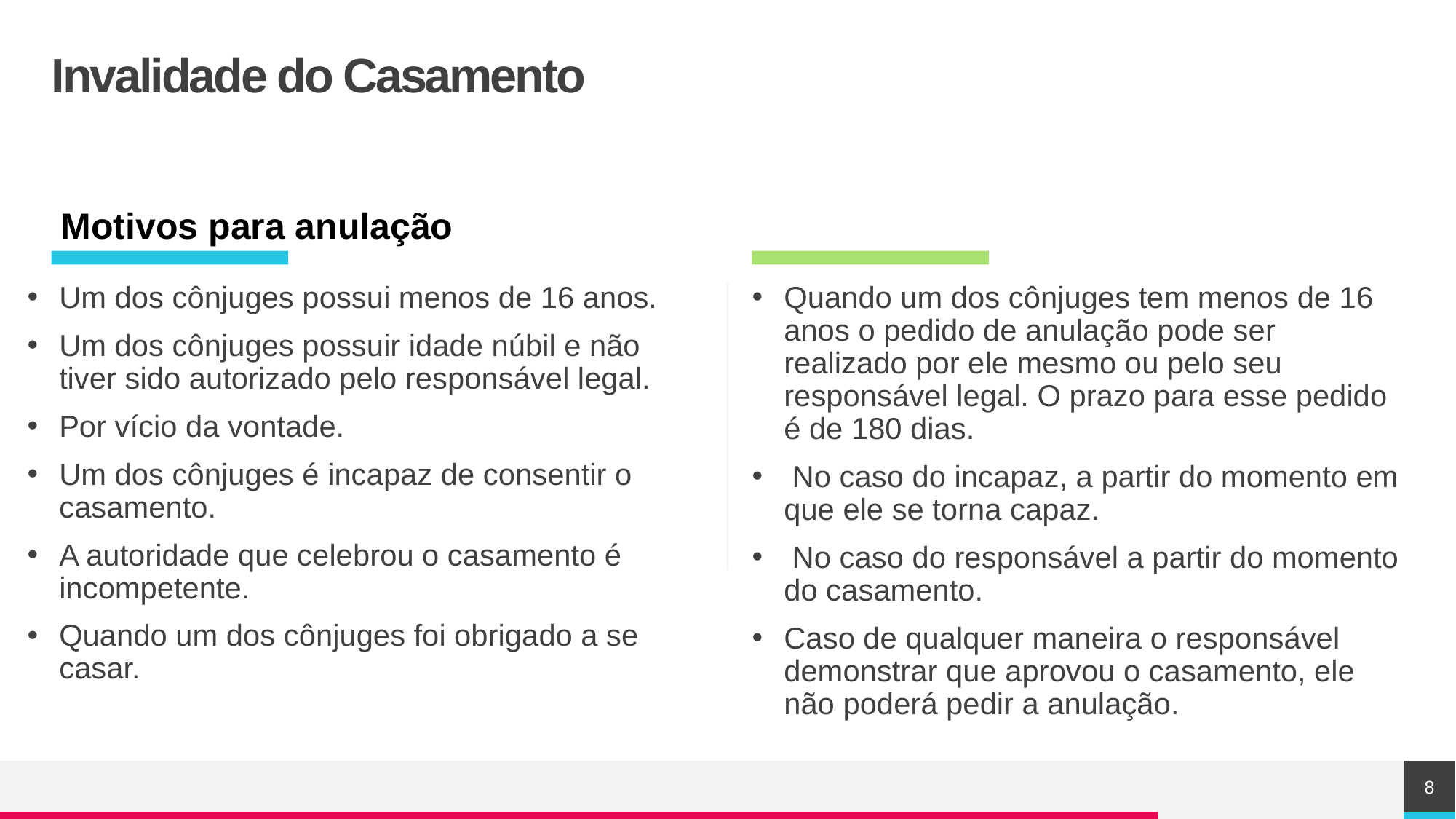

# Invalidade do Casamento
Motivos para anulação

Um dos cônjuges possui menos de 16 anos.
Um dos cônjuges possuir idade núbil e não tiver sido autorizado pelo responsável legal.
Por vício da vontade.
Um dos cônjuges é incapaz de consentir o casamento.
A autoridade que celebrou o casamento é incompetente.
Quando um dos cônjuges foi obrigado a se casar.

Quando um dos cônjuges tem menos de 16 anos o pedido de anulação pode ser realizado por ele mesmo ou pelo seu responsável legal. O prazo para esse pedido é de 180 dias.
 No caso do incapaz, a partir do momento em que ele se torna capaz.
 No caso do responsável a partir do momento do casamento.
Caso de qualquer maneira o responsável demonstrar que aprovou o casamento, ele não poderá pedir a anulação.

8